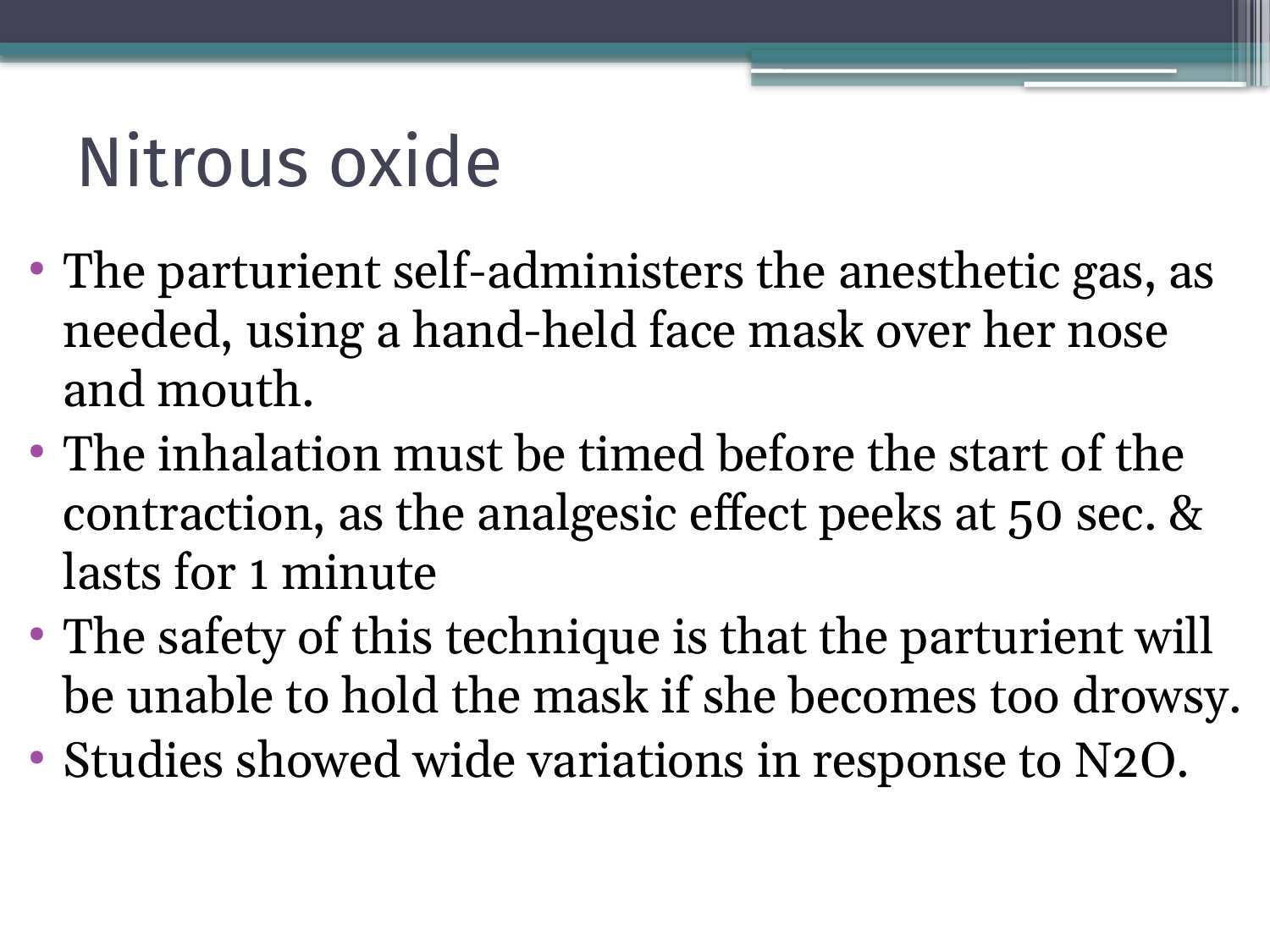

# Nitrous oxide
The parturient self-administers the anesthetic gas, as needed, using a hand-held face mask over her nose and mouth.
The inhalation must be timed before the start of the contraction, as the analgesic effect peeks at 50 sec. & lasts for 1 minute
The safety of this technique is that the parturient will be unable to hold the mask if she becomes too drowsy.
Studies showed wide variations in response to N2O.